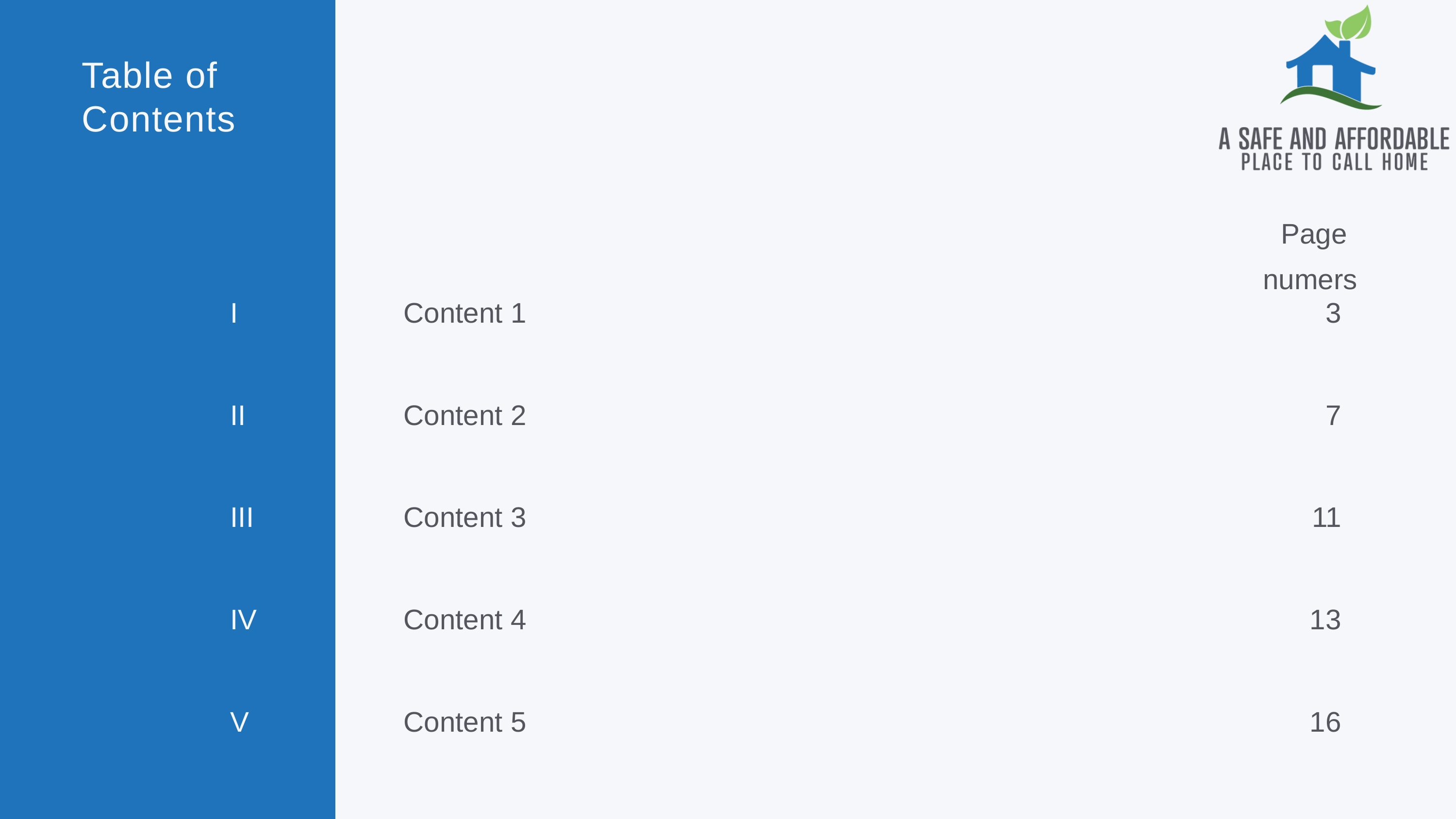

Table of Contents
Page numers
I
Content 1
3
II
Content 2
7
III
Content 3
11
IV
Content 4
13
V
Content 5
16